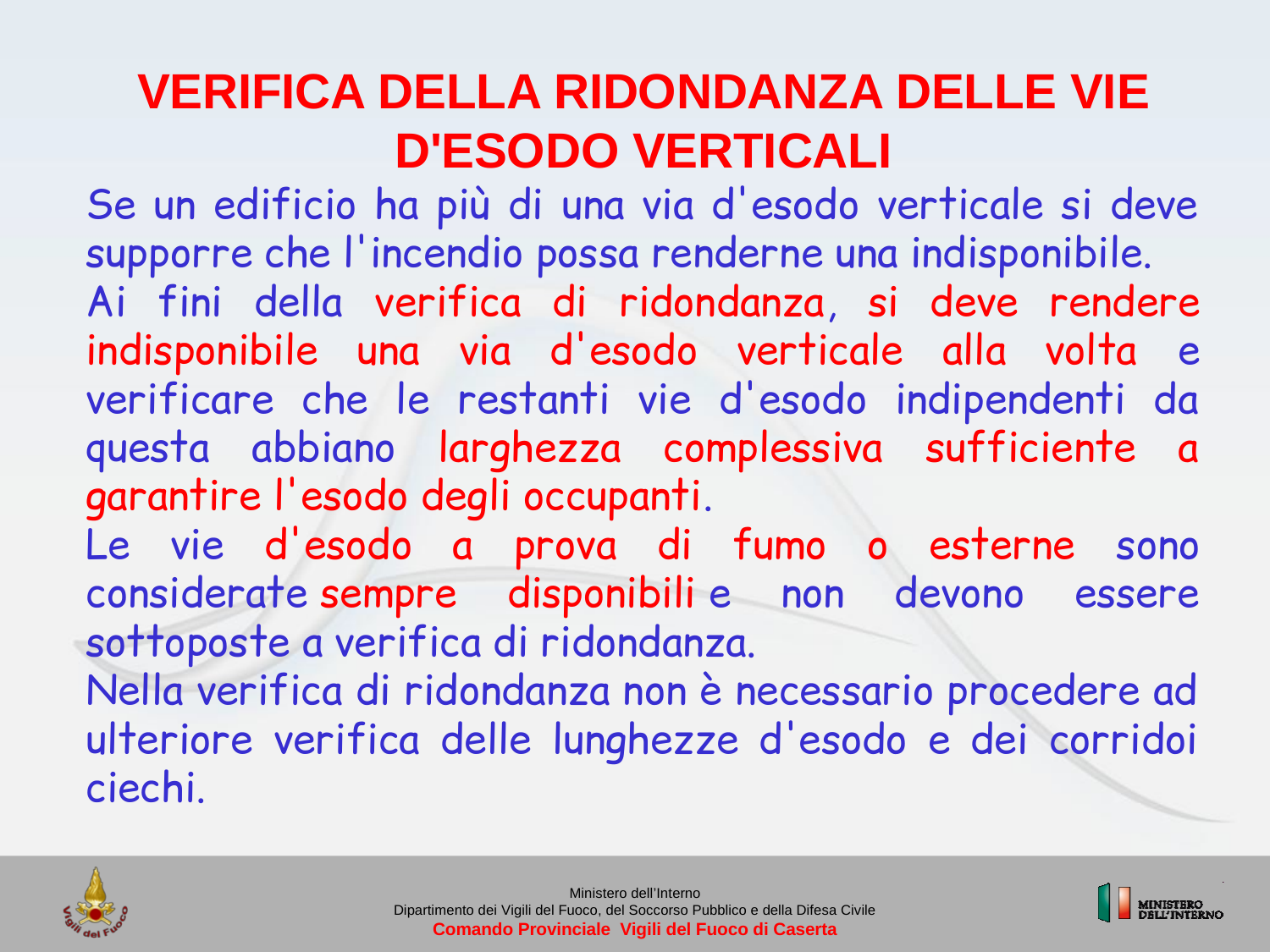

VERIFICA DELLA RIDONDANZA DELLE VIE D'ESODO VERTICALI
Se un edificio ha più di una via d'esodo verticale si deve supporre che l'incendio possa renderne una indisponibile.
Ai fini della verifica di ridondanza, si deve rendere indisponibile una via d'esodo verticale alla volta e verificare che le restanti vie d'esodo indipendenti da questa abbiano larghezza complessiva sufficiente a garantire l'esodo degli occupanti.
Le vie d'esodo a prova di fumo o esterne sono considerate sempre disponibili e non devono essere sottoposte a verifica di ridondanza.
Nella verifica di ridondanza non è necessario procedere ad ulteriore verifica delle lunghezze d'esodo e dei corridoi ciechi.

Ministero dell’Interno
Dipartimento dei Vigili del Fuoco, del Soccorso Pubblico e della Difesa Civile
Comando Provinciale  Vigili del Fuoco di Caserta